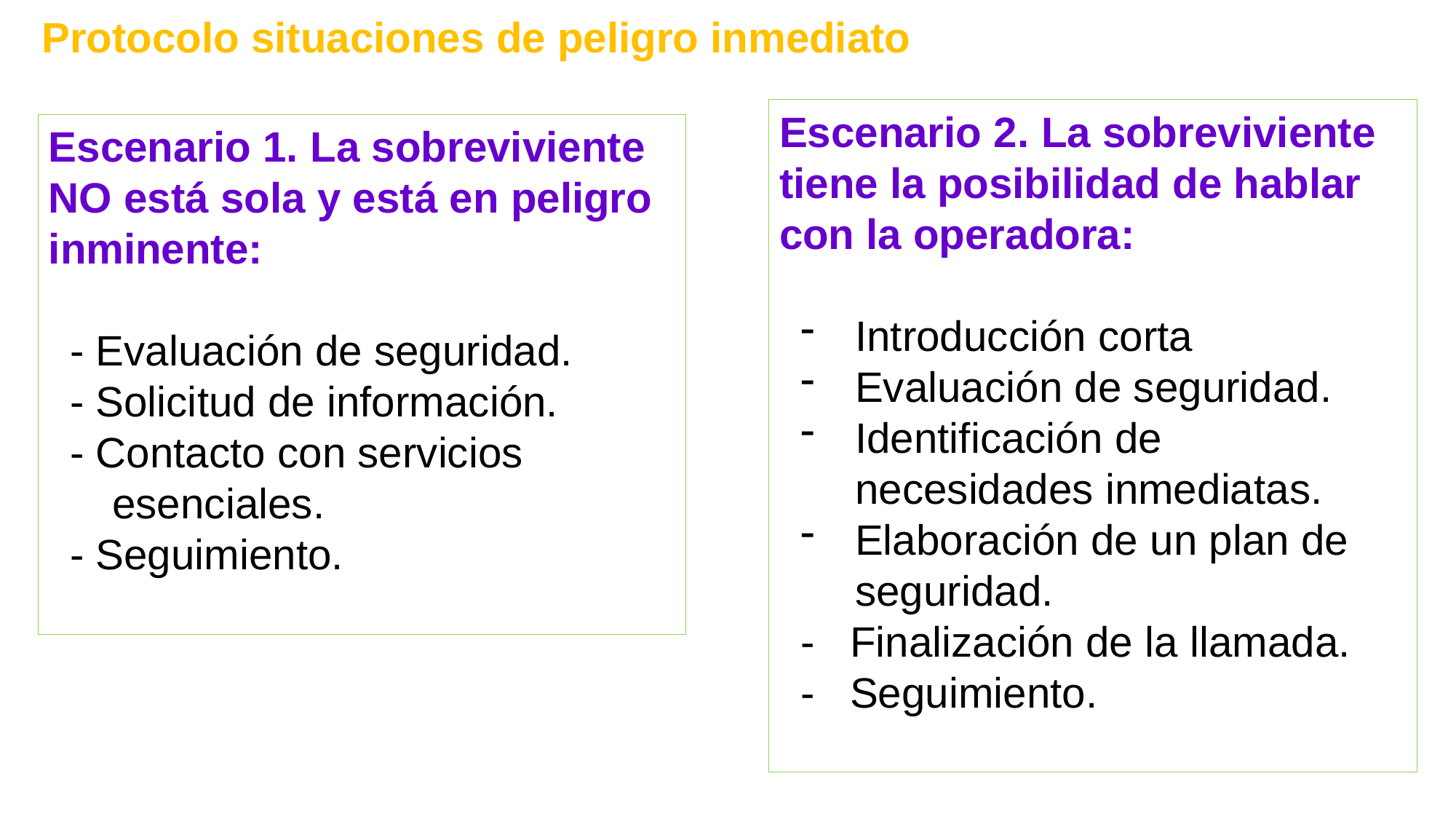

Protocolo situaciones de peligro inmediato
Escenario 2. La sobreviviente tiene la posibilidad de hablar con la operadora:

Introducción corta
Evaluación de seguridad.
Identificación de necesidades inmediatas.
Elaboración de un plan de seguridad.
-   Finalización de la llamada.
-   Seguimiento.

Escenario 1. La sobreviviente NO está sola y está en peligro inminente:

- Evaluación de seguridad.
- Solicitud de información.
- Contacto con servicios esenciales.
- Seguimiento.